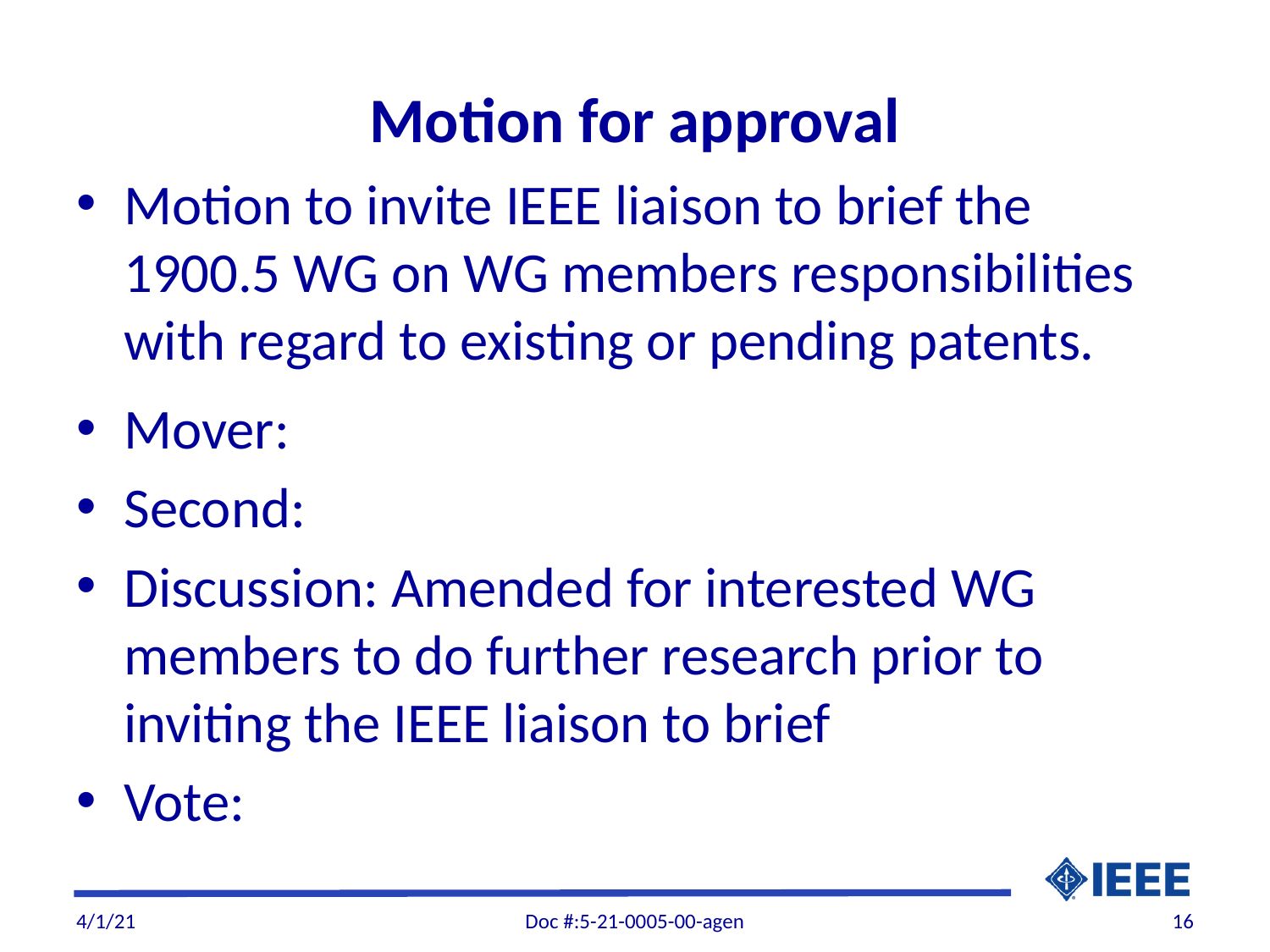

# Motion for approval
Motion to invite IEEE liaison to brief the 1900.5 WG on WG members responsibilities with regard to existing or pending patents.
Mover:
Second:
Discussion: Amended for interested WG members to do further research prior to inviting the IEEE liaison to brief
Vote:

4/1/21
Doc #:5-21-0005-00-agen
16